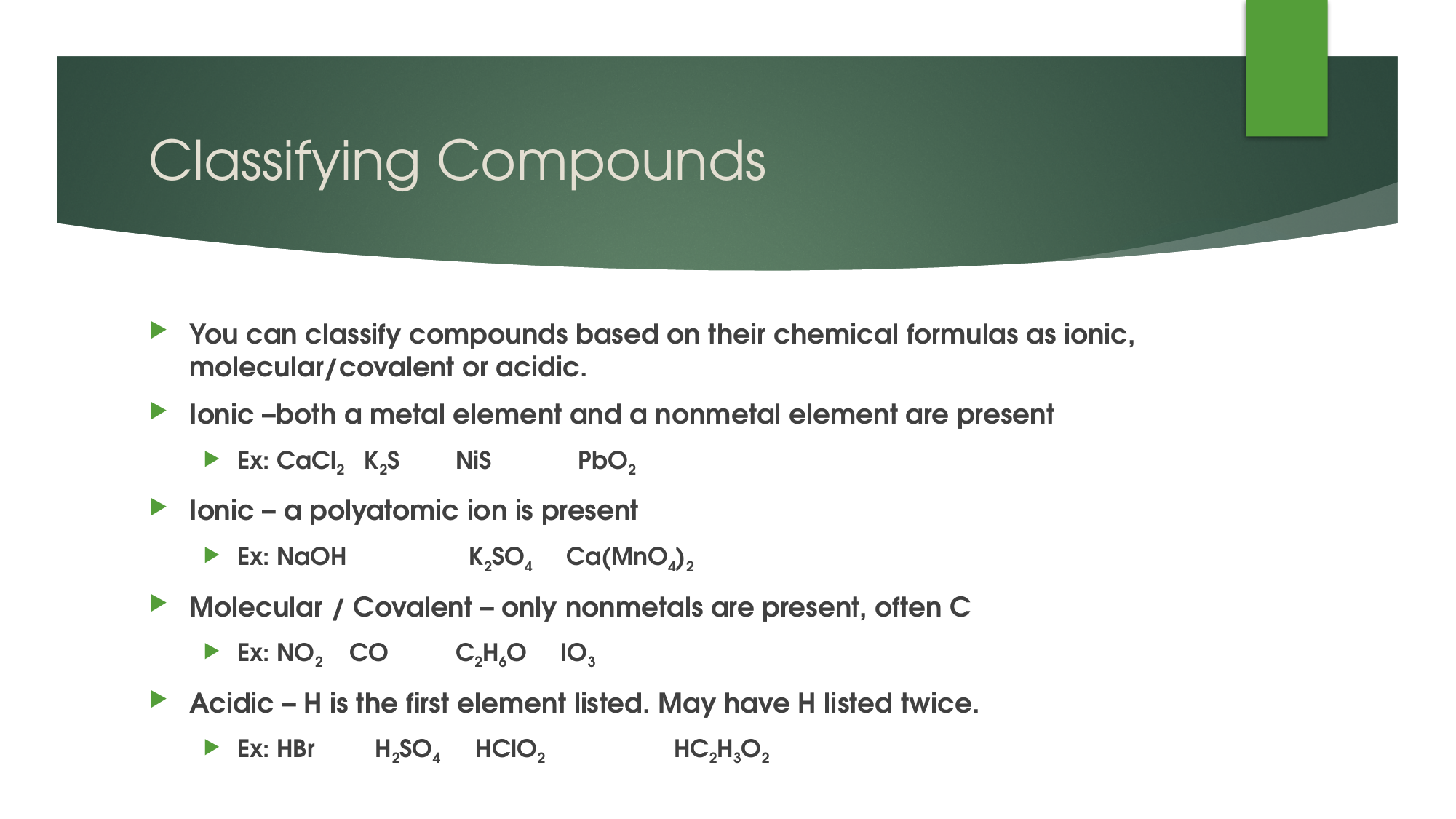

# Classifying Compounds
You can classify compounds based on their chemical formulas as ionic, molecular/covalent or acidic.
Ionic –both a metal element and a nonmetal element are present
Ex: CaCl2   K2S	NiS	  PbO2
Ionic – a polyatomic ion is present
Ex: NaOH	  K2SO4     Ca(MnO4)2
Molecular / Covalent – only nonmetals are present, often C
Ex: NO2    CO	C2H6O     IO3
Acidic – H is the first element listed. May have H listed twice.
Ex: HBr         H2SO4 	   HClO2		HC2H3O2